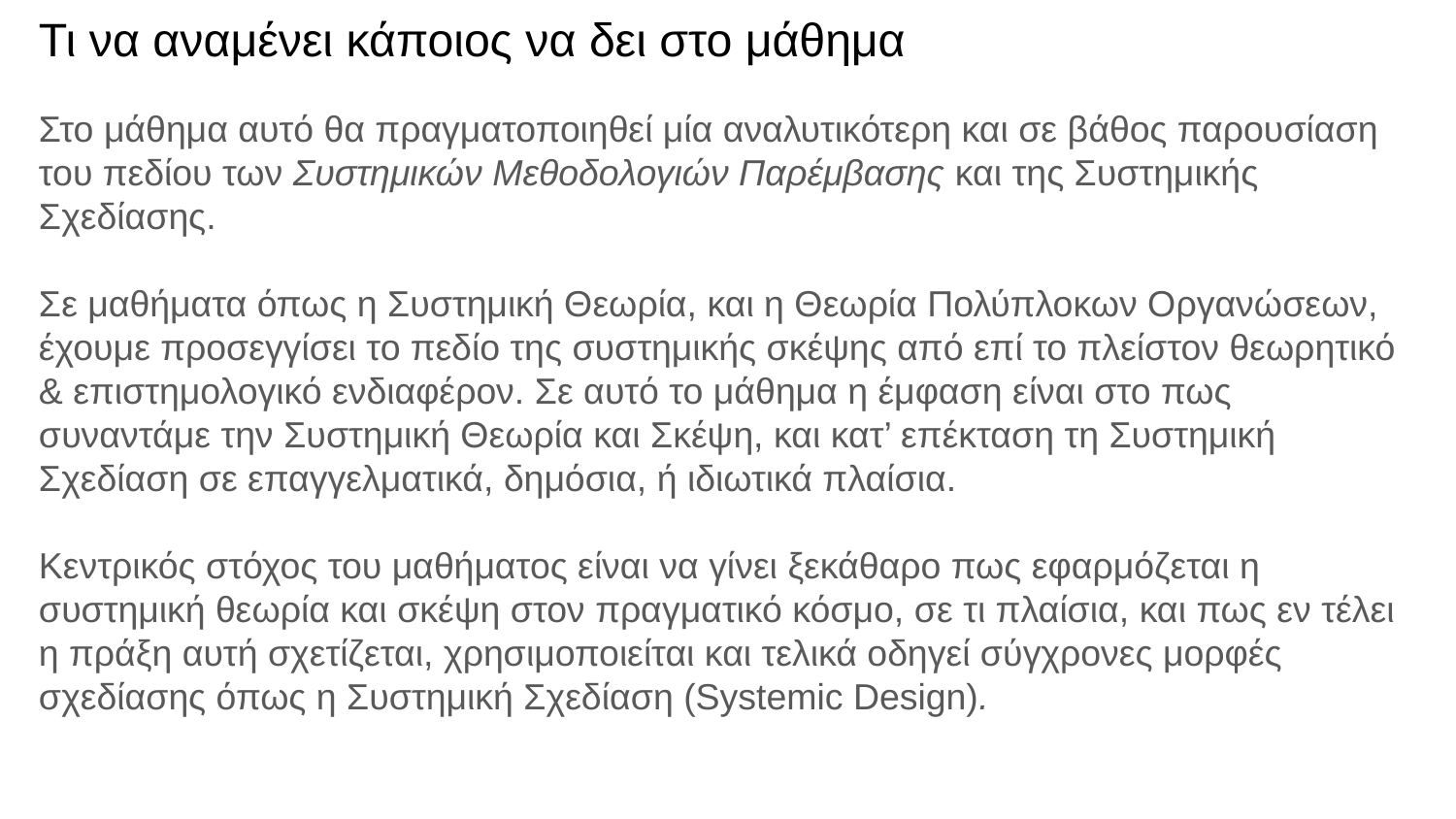

# Τι να αναμένει κάποιος να δει στο μάθημα
Στο μάθημα αυτό θα πραγματοποιηθεί μία αναλυτικότερη και σε βάθος παρουσίαση του πεδίου των Συστημικών Μεθοδολογιών Παρέμβασης και της Συστημικής Σχεδίασης.

Σε μαθήματα όπως η Συστημική Θεωρία, και η Θεωρία Πολύπλοκων Οργανώσεων, έχουμε προσεγγίσει το πεδίο της συστημικής σκέψης από επί το πλείστον θεωρητικό & επιστημολογικό ενδιαφέρον. Σε αυτό το μάθημα η έμφαση είναι στο πως συναντάμε την Συστημική Θεωρία και Σκέψη, και κατ’ επέκταση τη Συστημική Σχεδίαση σε επαγγελματικά, δημόσια, ή ιδιωτικά πλαίσια.

Κεντρικός στόχος του μαθήματος είναι να γίνει ξεκάθαρο πως εφαρμόζεται η συστημική θεωρία και σκέψη στον πραγματικό κόσμο, σε τι πλαίσια, και πως εν τέλει η πράξη αυτή σχετίζεται, χρησιμοποιείται και τελικά οδηγεί σύγχρονες μορφές σχεδίασης όπως η Συστημική Σχεδίαση (Systemic Design).